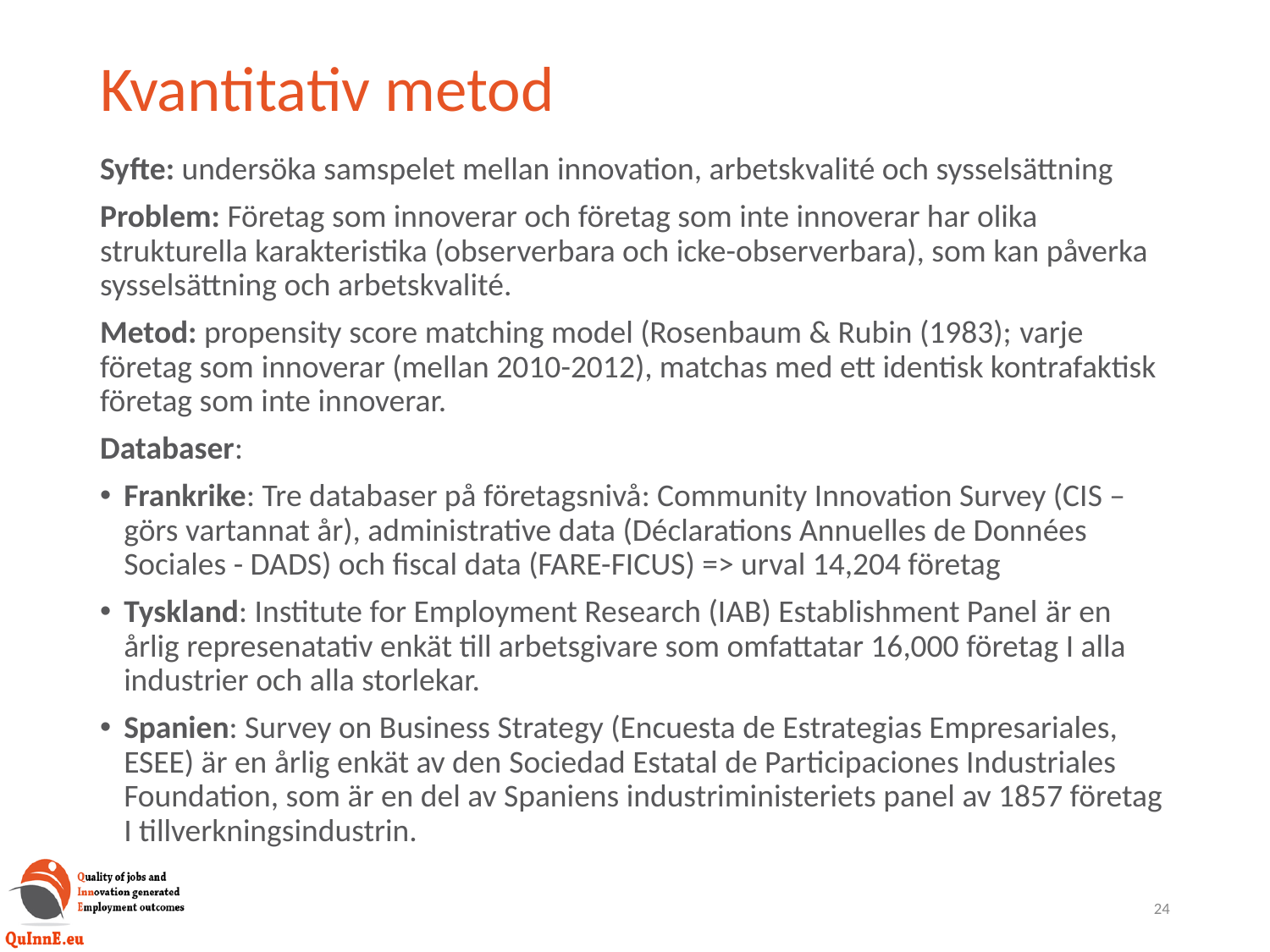

# Kvantitativ metod
Syfte: undersöka samspelet mellan innovation, arbetskvalité och sysselsättning
Problem: Företag som innoverar och företag som inte innoverar har olika strukturella karakteristika (observerbara och icke-observerbara), som kan påverka sysselsättning och arbetskvalité.
Metod: propensity score matching model (Rosenbaum & Rubin (1983); varje företag som innoverar (mellan 2010-2012), matchas med ett identisk kontrafaktisk företag som inte innoverar.
Databaser:
Frankrike: Tre databaser på företagsnivå: Community Innovation Survey (CIS –görs vartannat år), administrative data (Déclarations Annuelles de Données Sociales - DADS) och fiscal data (FARE-FICUS) => urval 14,204 företag
Tyskland: Institute for Employment Research (IAB) Establishment Panel är en årlig represenatativ enkät till arbetsgivare som omfattatar 16,000 företag I alla industrier och alla storlekar.
Spanien: Survey on Business Strategy (Encuesta de Estrategias Empresariales, ESEE) är en årlig enkät av den Sociedad Estatal de Participaciones Industriales Foundation, som är en del av Spaniens industriministeriets panel av 1857 företag I tillverkningsindustrin.
24